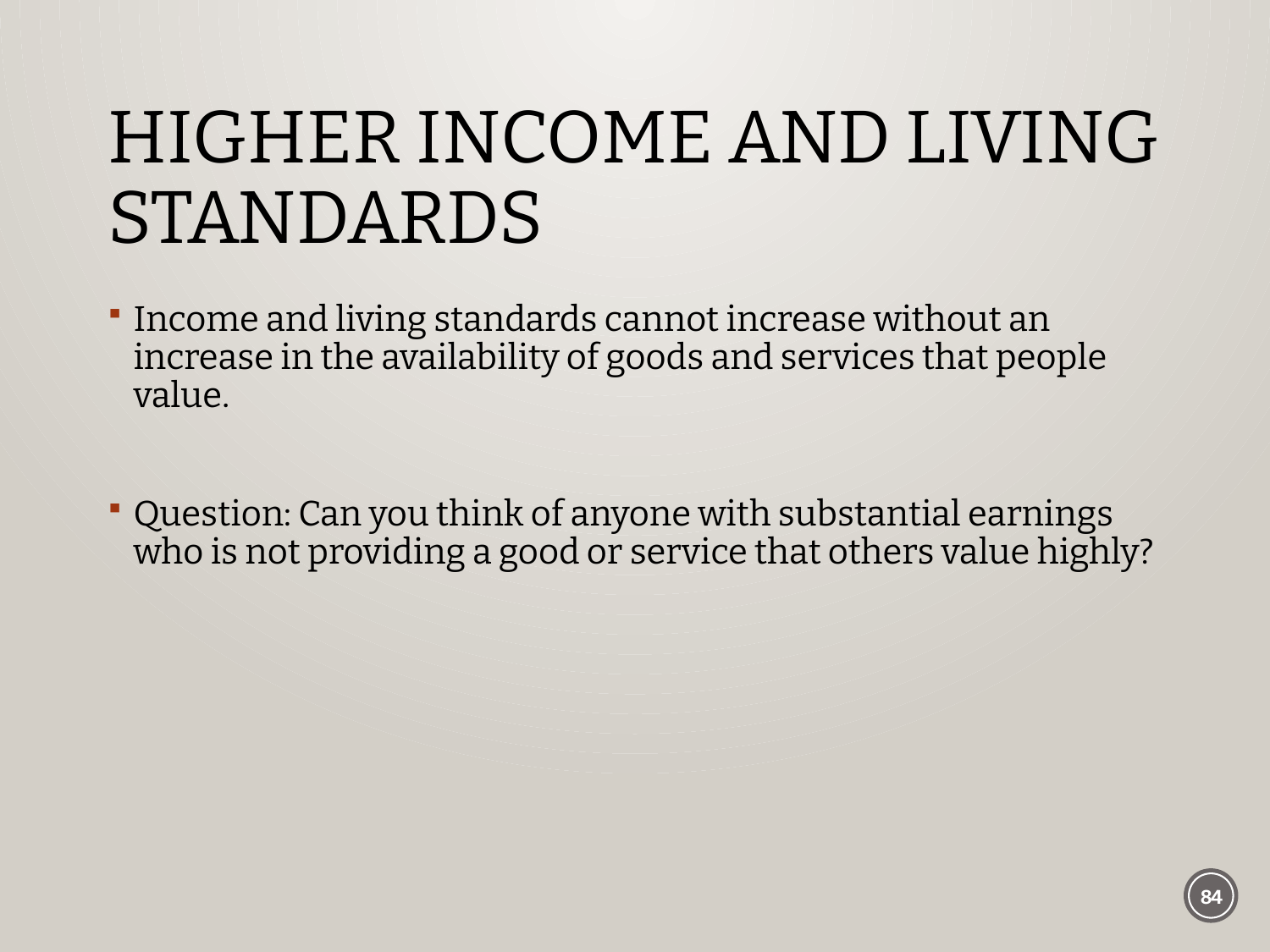

# Higher Income and Living Standards
Income and living standards cannot increase without an increase in the availability of goods and services that people value.

Question: Can you think of anyone with substantial earnings who is not providing a good or service that others value highly?

84